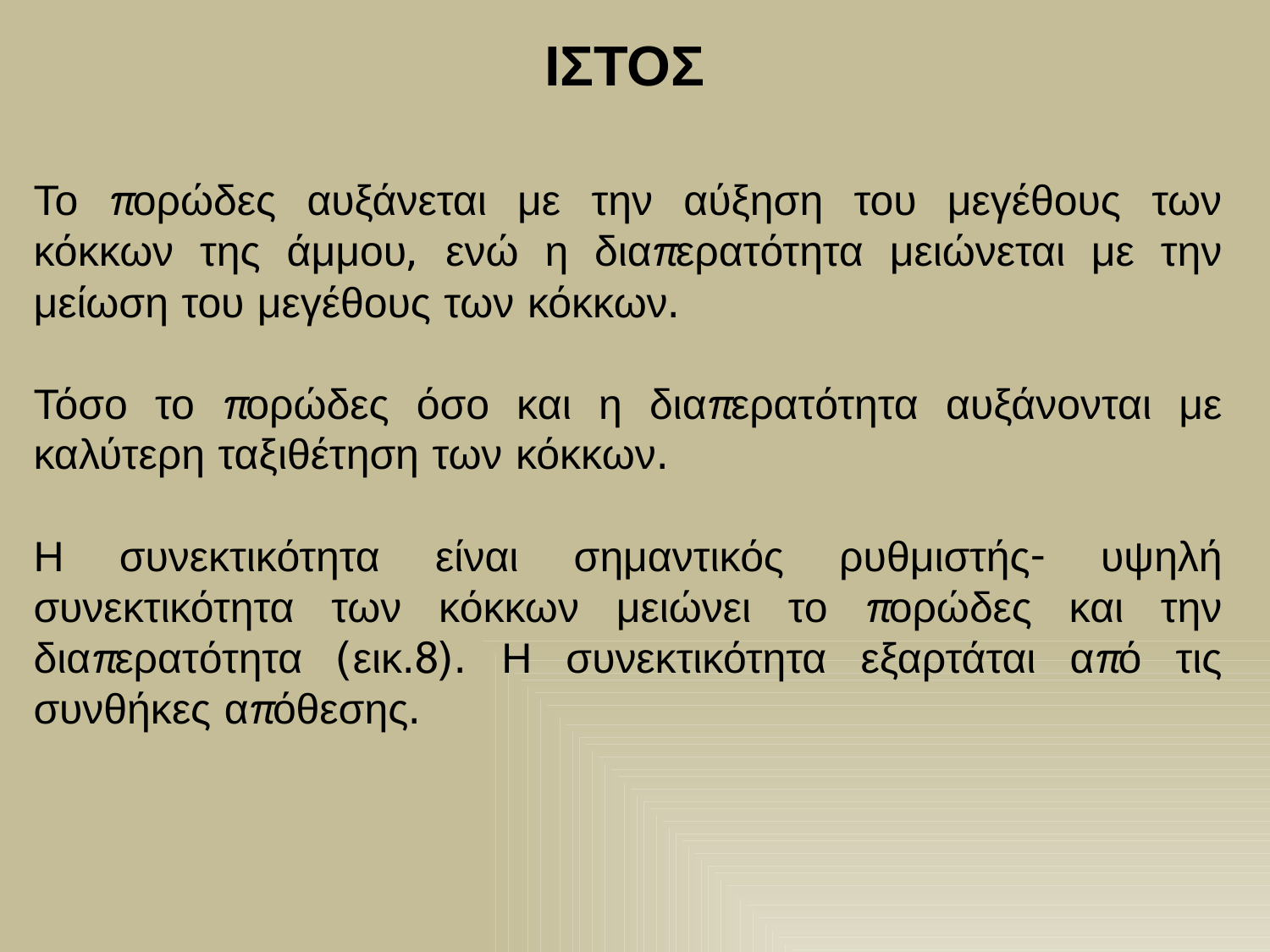

ΙΣΤΟΣ
Το πορώδες αυξάνεται με την αύξηση του μεγέθους των κόκκων της άμμου, ενώ η διαπερατότητα μειώνεται με την μείωση του μεγέθους των κόκκων.

Τόσο το πορώδες όσο και η διαπερατότητα αυξάνονται με καλύτερη ταξιθέτηση των κόκκων.

Η συνεκτικότητα είναι σημαντικός ρυθμιστής- υψηλή συνεκτικότητα των κόκκων μειώνει το πορώδες και την διαπερατότητα (εικ.8). Η συνεκτικότητα εξαρτάται από τις συνθήκες απόθεσης.